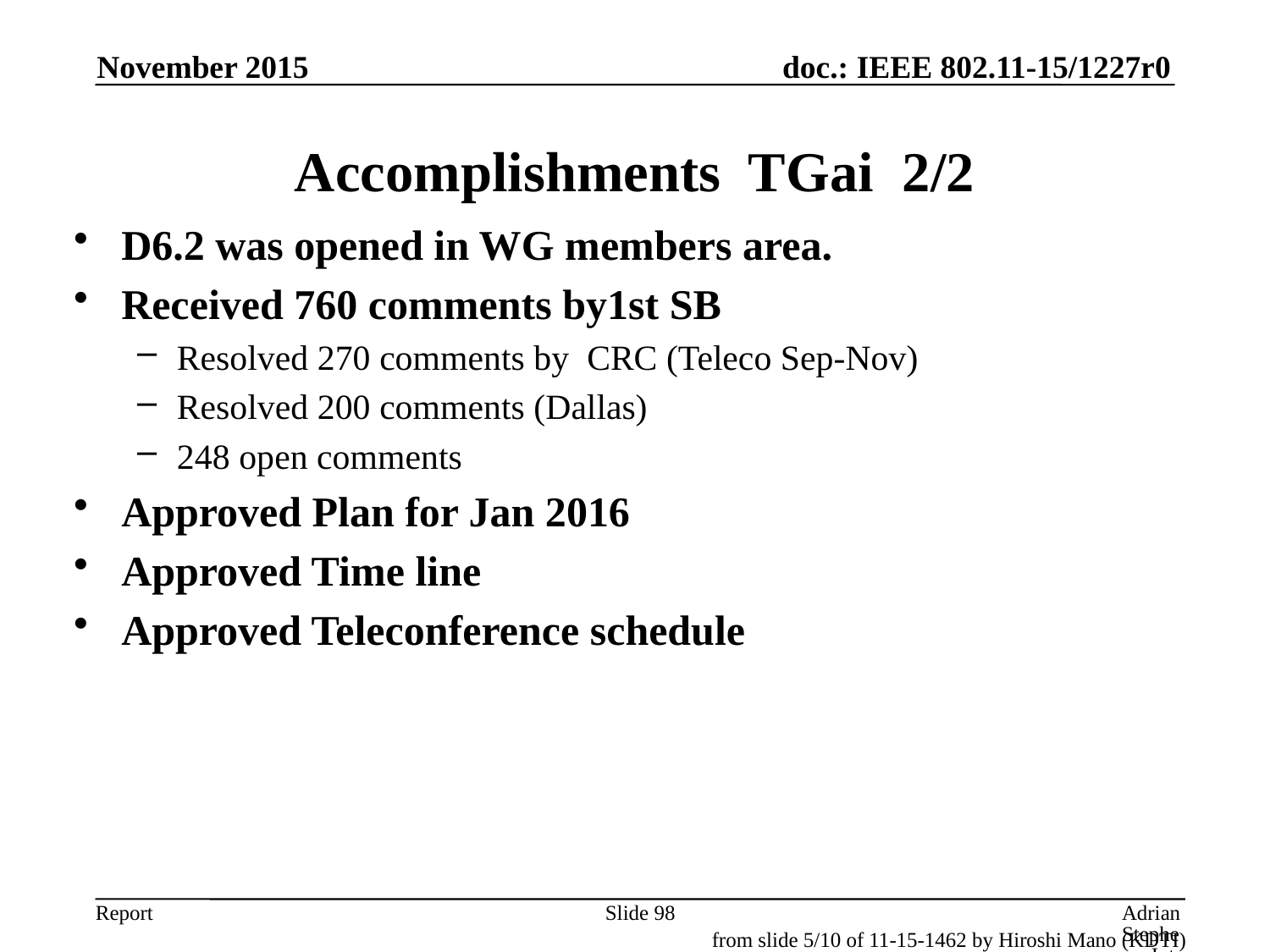

November 2015
# Accomplishments  TGai  2/2
D6.2 was opened in WG members area.
Received 760 comments by1st SB
Resolved 270 comments by  CRC (Teleco Sep-Nov)
Resolved 200 comments (Dallas)
248 open comments
Approved Plan for Jan 2016
Approved Time line
Approved Teleconference schedule
Slide 98
Adrian Stephens, Intel Corporation
from slide 5/10 of 11-15-1462 by Hiroshi Mano (KDTI)